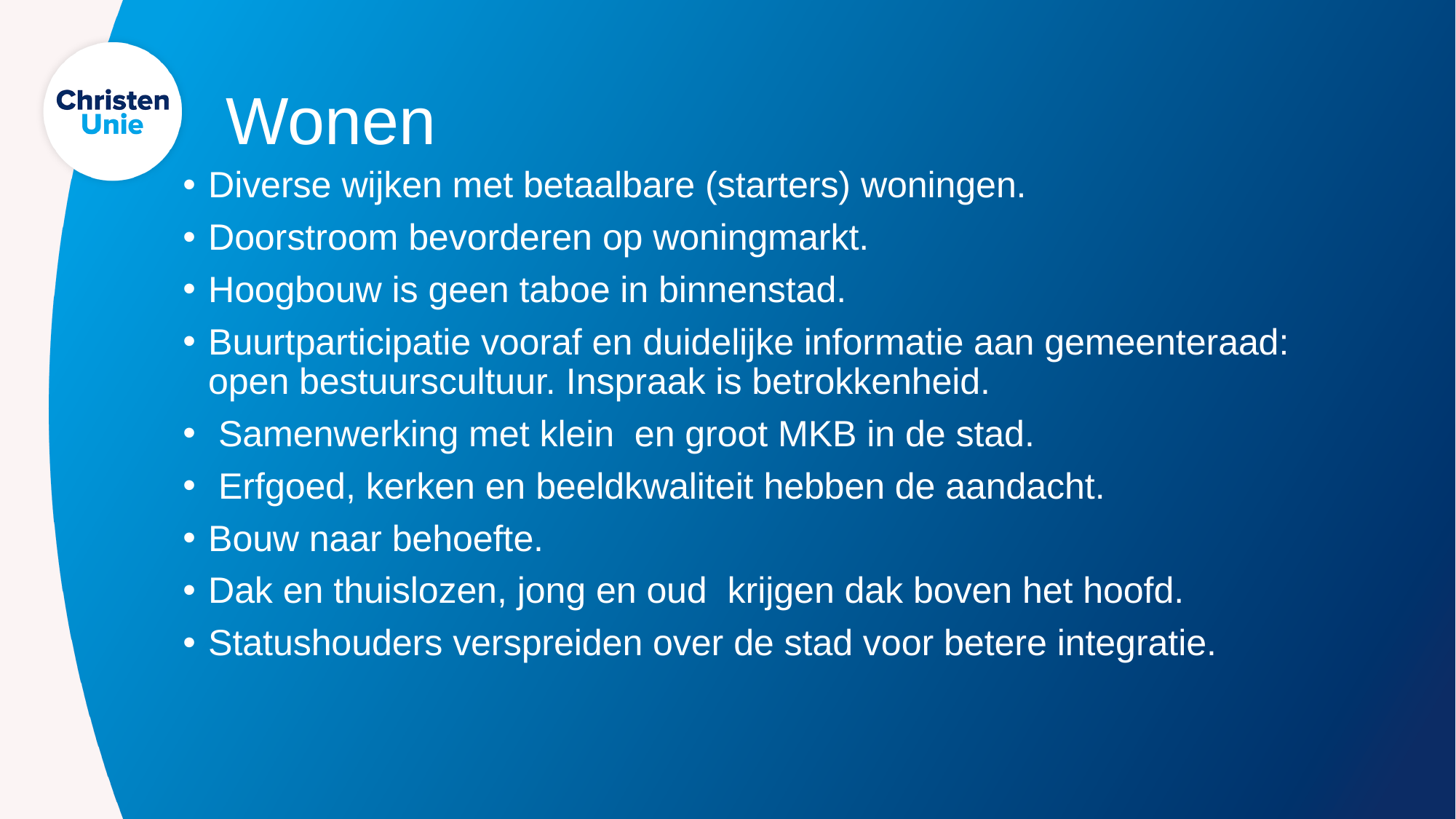

# Wonen
Diverse wijken met betaalbare (starters) woningen.
Doorstroom bevorderen op woningmarkt.
Hoogbouw is geen taboe in binnenstad.
Buurtparticipatie vooraf en duidelijke informatie aan gemeenteraad: open bestuurscultuur. Inspraak is betrokkenheid.
 Samenwerking met klein  en groot MKB in de stad.
 Erfgoed, kerken en beeldkwaliteit hebben de aandacht.
Bouw naar behoefte.
Dak en thuislozen, jong en oud  krijgen dak boven het hoofd.
Statushouders verspreiden over de stad voor betere integratie.